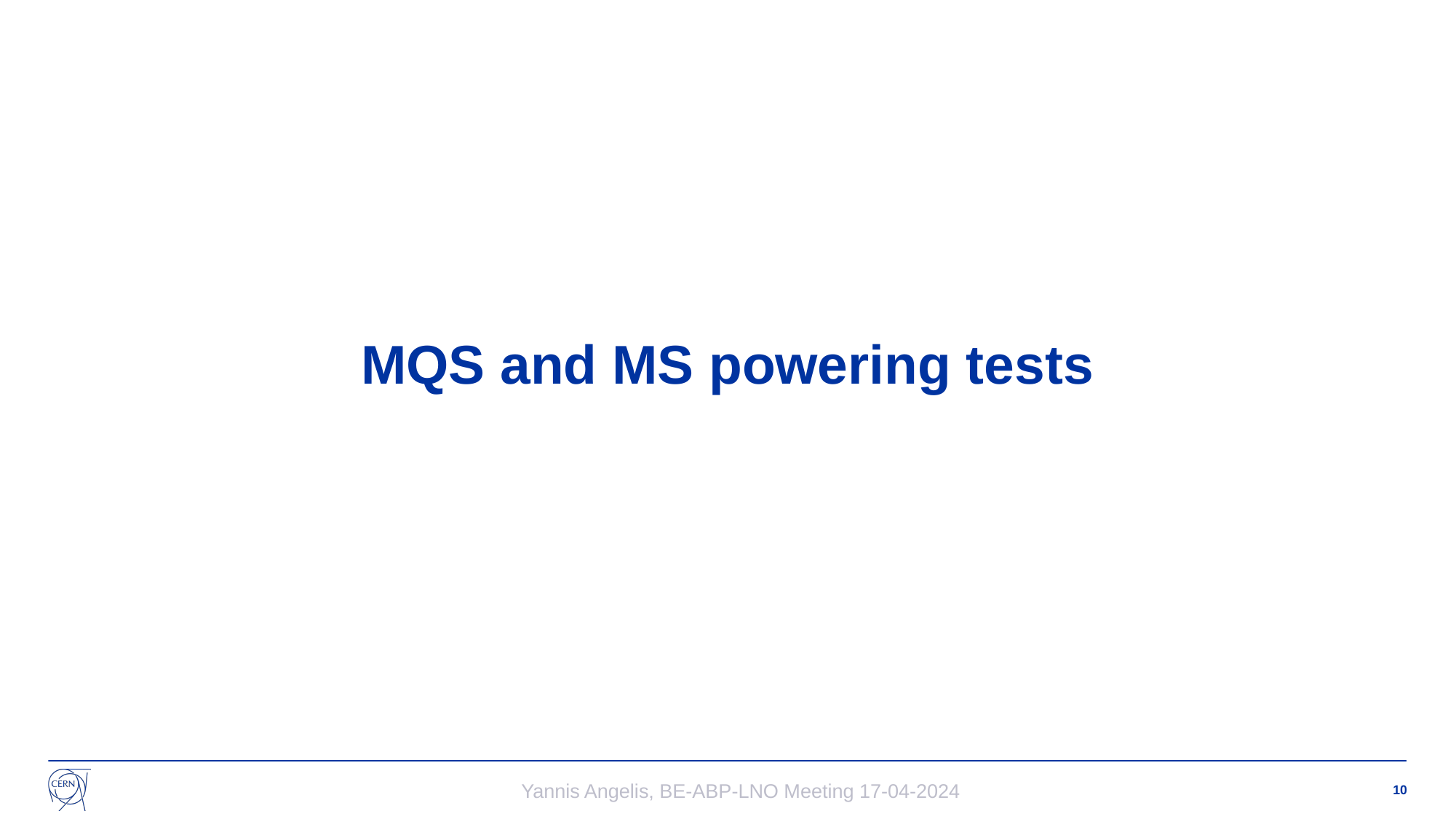

# MQS and MS powering tests
10